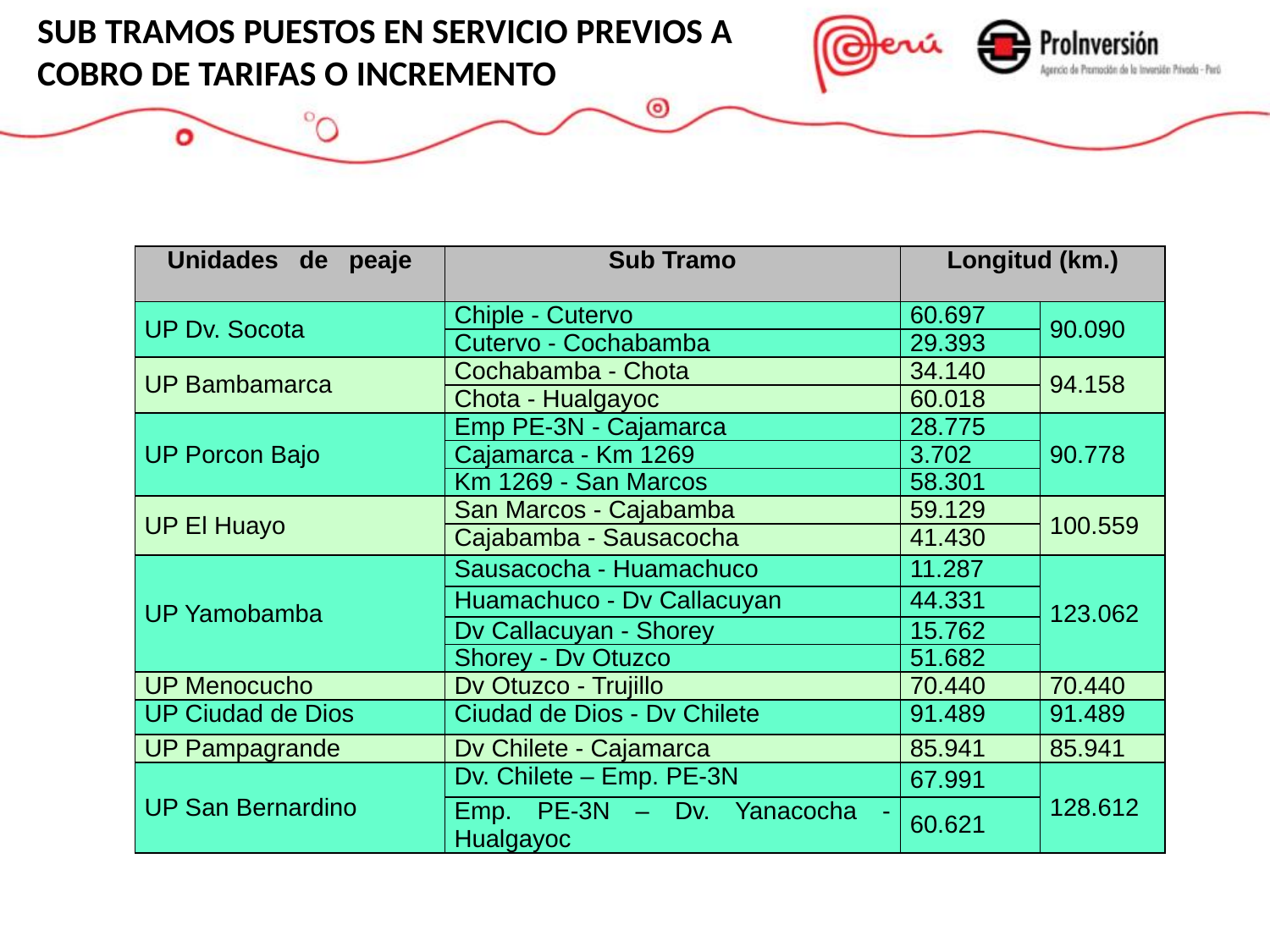

SUB TRAMOS PUESTOS EN SERVICIO PREVIOS A COBRO DE TARIFAS O INCREMENTO
| Unidades de peaje | Sub Tramo | Longitud (km.) |  |
| --- | --- | --- | --- |
| UP Dv. Socota | Chiple - Cutervo | 60.697 | 90.090 |
|  | Cutervo - Cochabamba | 29.393 |  |
| UP Bambamarca | Cochabamba - Chota | 34.140 | 94.158 |
|  | Chota - Hualgayoc | 60.018 |  |
| UP Porcon Bajo | Emp PE-3N - Cajamarca | 28.775 | 90.778 |
|  | Cajamarca - Km 1269 | 3.702 |  |
|  | Km 1269 - San Marcos | 58.301 |  |
| UP El Huayo | San Marcos - Cajabamba | 59.129 | 100.559 |
|  | Cajabamba - Sausacocha | 41.430 |  |
| UP Yamobamba | Sausacocha - Huamachuco | 11.287 | 123.062 |
|  | Huamachuco - Dv Callacuyan | 44.331 |  |
|  | Dv Callacuyan - Shorey | 15.762 |  |
|  | Shorey - Dv Otuzco | 51.682 |  |
| UP Menocucho | Dv Otuzco - Trujillo | 70.440 | 70.440 |
| UP Ciudad de Dios | Ciudad de Dios - Dv Chilete | 91.489 | 91.489 |
| UP Pampagrande | Dv Chilete - Cajamarca | 85.941 | 85.941 |
| UP San Bernardino | Dv. Chilete – Emp. PE-3N | 67.991 | 128.612 |
|  | Emp. PE-3N – Dv. Yanacocha - Hualgayoc | 60.621 |  |